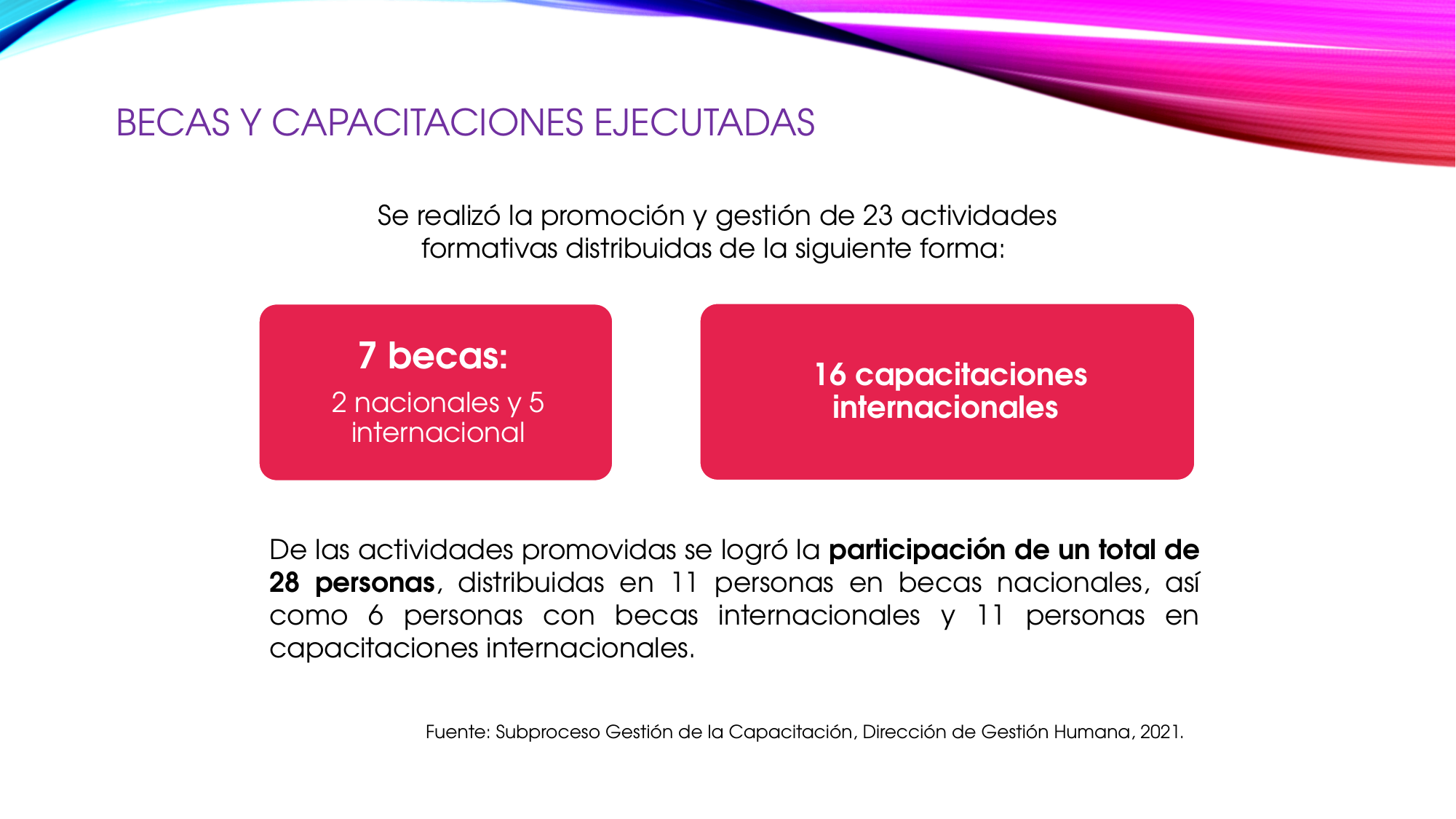

BECAS Y CAPACITACIONES EJECUTADAS
Se realizó la promoción y gestión de 23 actividades
formativas distribuidas de la siguiente forma:

7 becas:
2 nacionales y 5 internacional
16 capacitaciones internacionales
De las actividades promovidas se logró la participación de un total de 28 personas, distribuidas en 11 personas en becas nacionales, así como 6 personas con becas internacionales y 11 personas en capacitaciones internacionales.

Fuente: Subproceso Gestión de la Capacitación, Dirección de Gestión Humana, 2021.